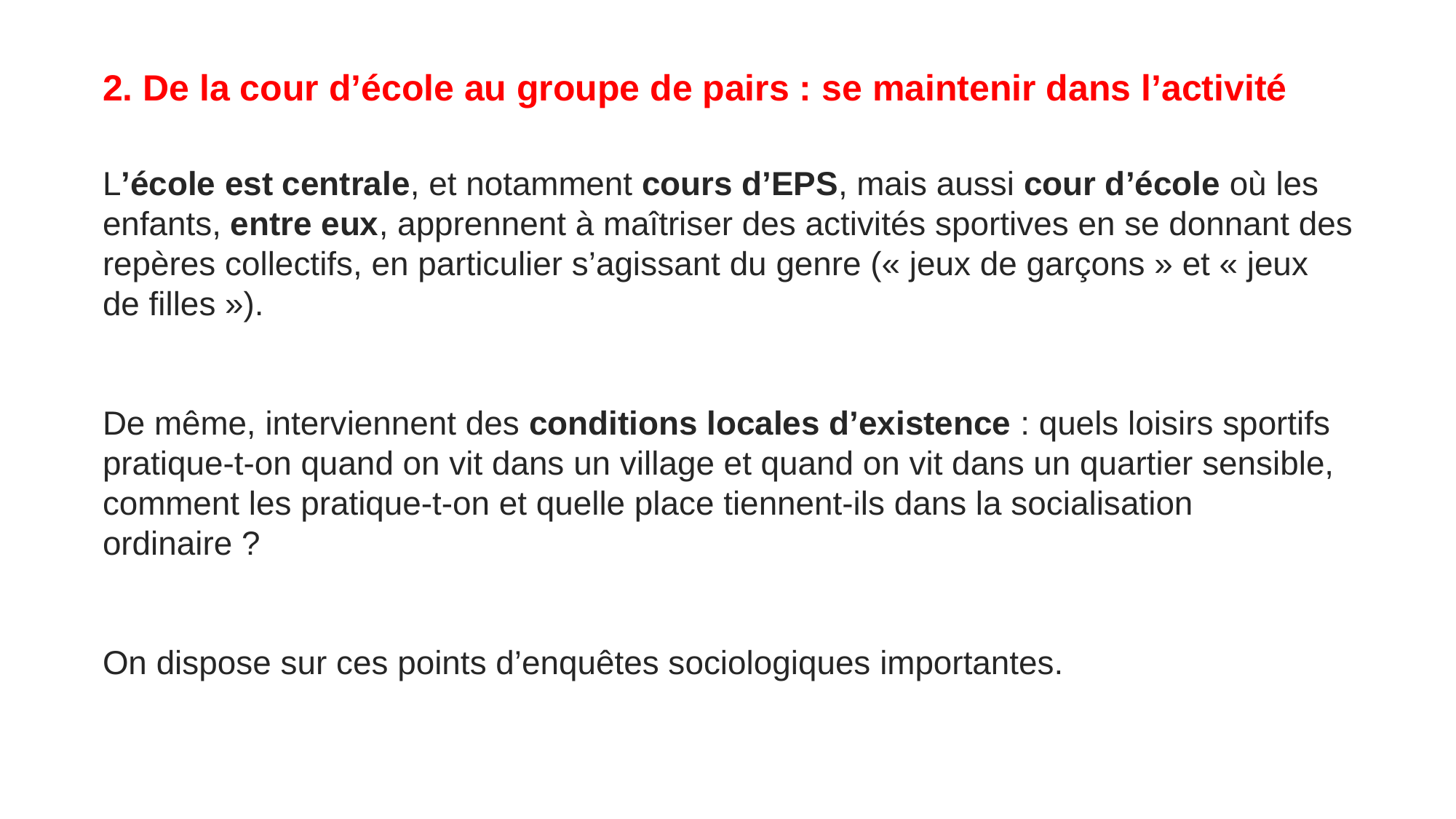

2. De la cour d’école au groupe de pairs : se maintenir dans l’activité

L’école est centrale, et notamment cours d’EPS, mais aussi cour d’école où les enfants, entre eux, apprennent à maîtriser des activités sportives en se donnant des repères collectifs, en particulier s’agissant du genre (« jeux de garçons » et « jeux de filles »).

De même, interviennent des conditions locales d’existence : quels loisirs sportifs pratique-t-on quand on vit dans un village et quand on vit dans un quartier sensible, comment les pratique-t-on et quelle place tiennent-ils dans la socialisation ordinaire ?

On dispose sur ces points d’enquêtes sociologiques importantes.